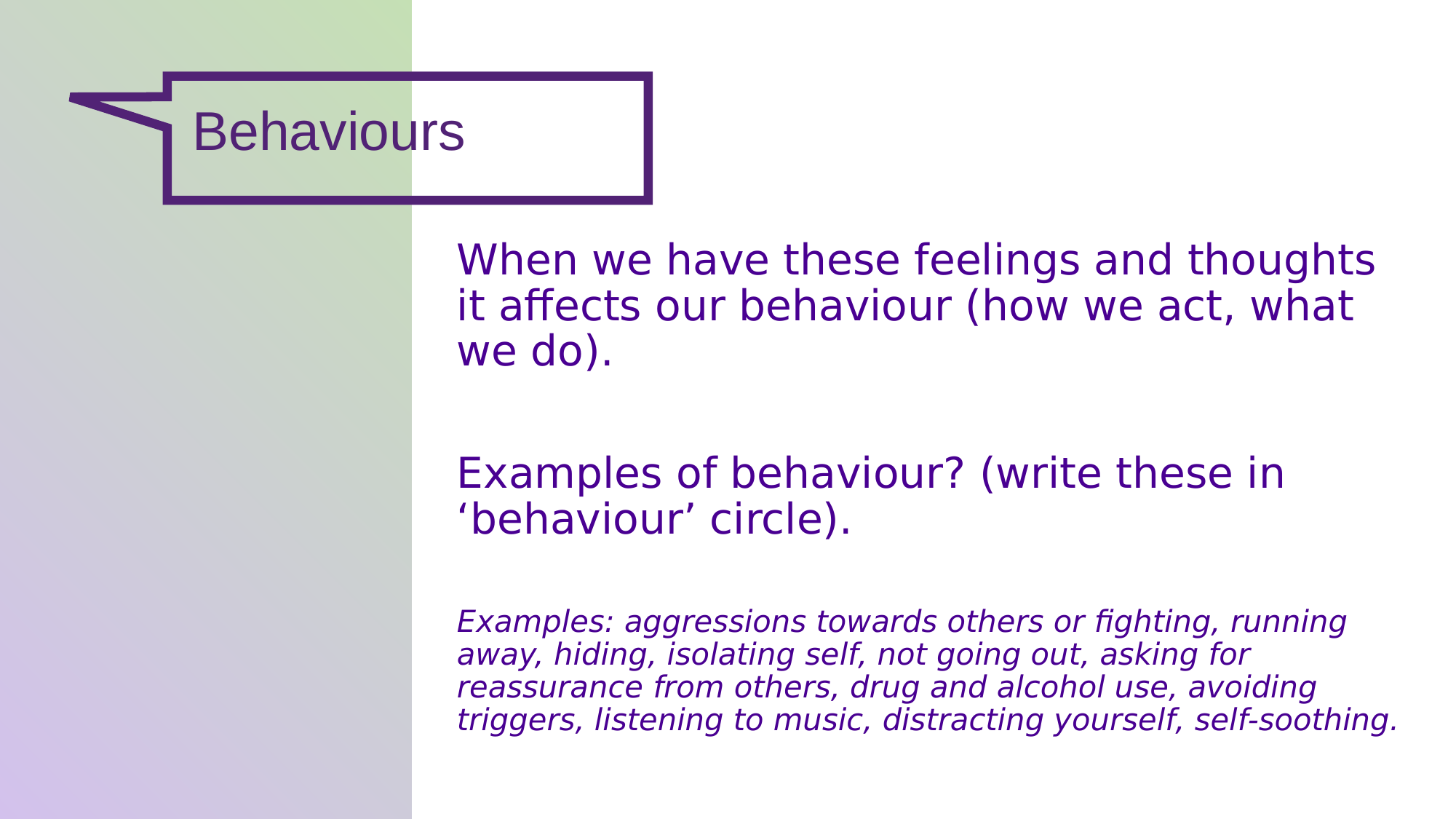

Behaviours
When we have these feelings and thoughts it affects our behaviour (how we act, what we do).

Examples of behaviour? (write these in ‘behaviour’ circle).

Examples: aggressions towards others or fighting, running away, hiding, isolating self, not going out, asking for reassurance from others, drug and alcohol use, avoiding triggers, listening to music, distracting yourself, self-soothing.